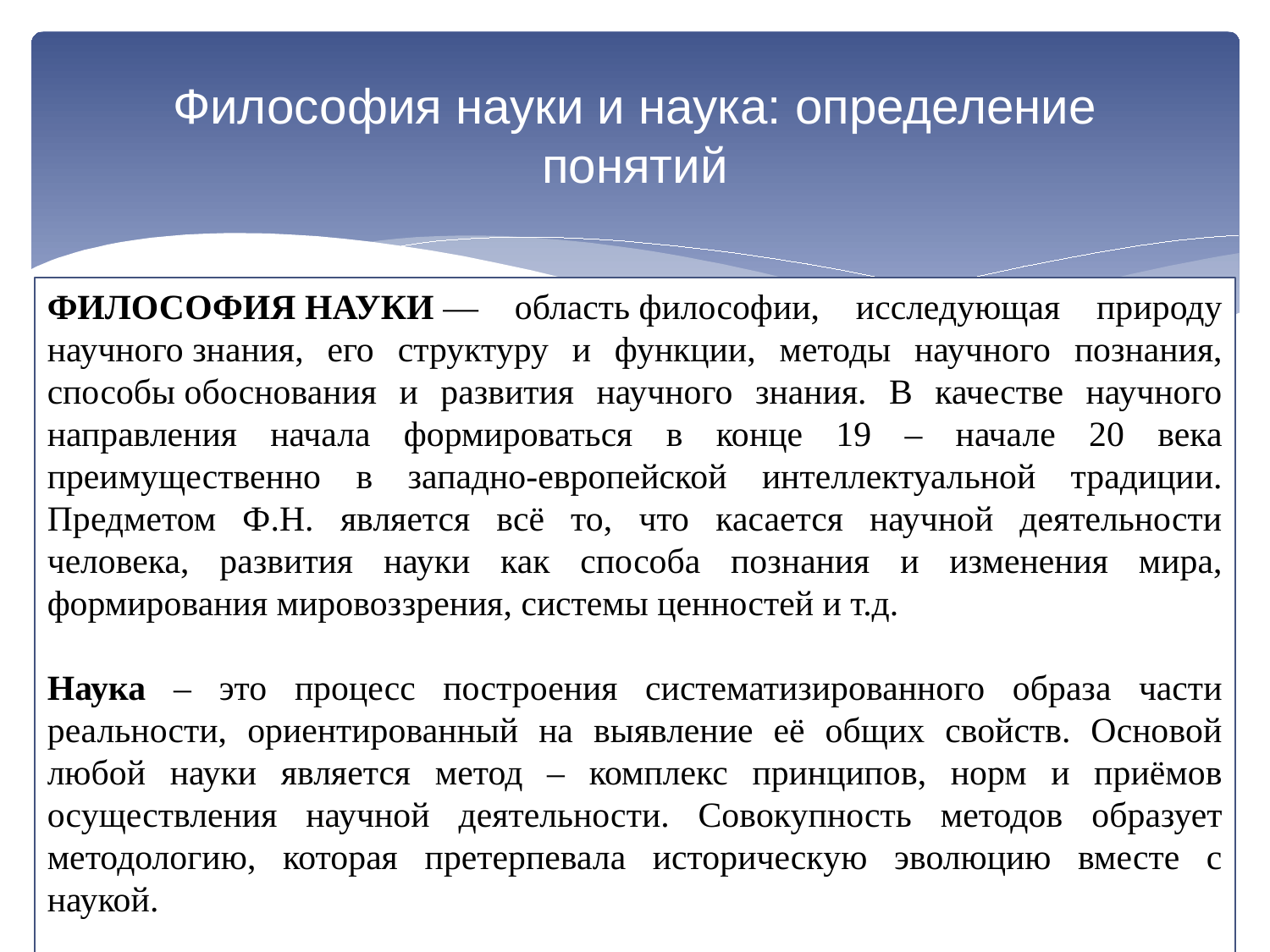

# Философия науки и наука: определение понятий
ФИЛОСОФИЯ НАУКИ — область философии, исследующая природу научного знания, его структуру и функции, методы научного познания, способы обоснования и развития научного знания. В качестве научного направления начала формироваться в конце 19 – начале 20 века преимущественно в западно-европейской интеллектуальной традиции. Предметом Ф.Н. является всё то, что касается научной деятельности человека, развития науки как способа познания и изменения мира, формирования мировоззрения, системы ценностей и т.д.

Наука – это процесс построения систематизированного образа части реальности, ориентированный на выявление её общих свойств. Основой любой науки является метод – комплекс принципов, норм и приёмов осуществления научной деятельности. Совокупность методов образует методологию, которая претерпевала историческую эволюцию вместе с наукой.